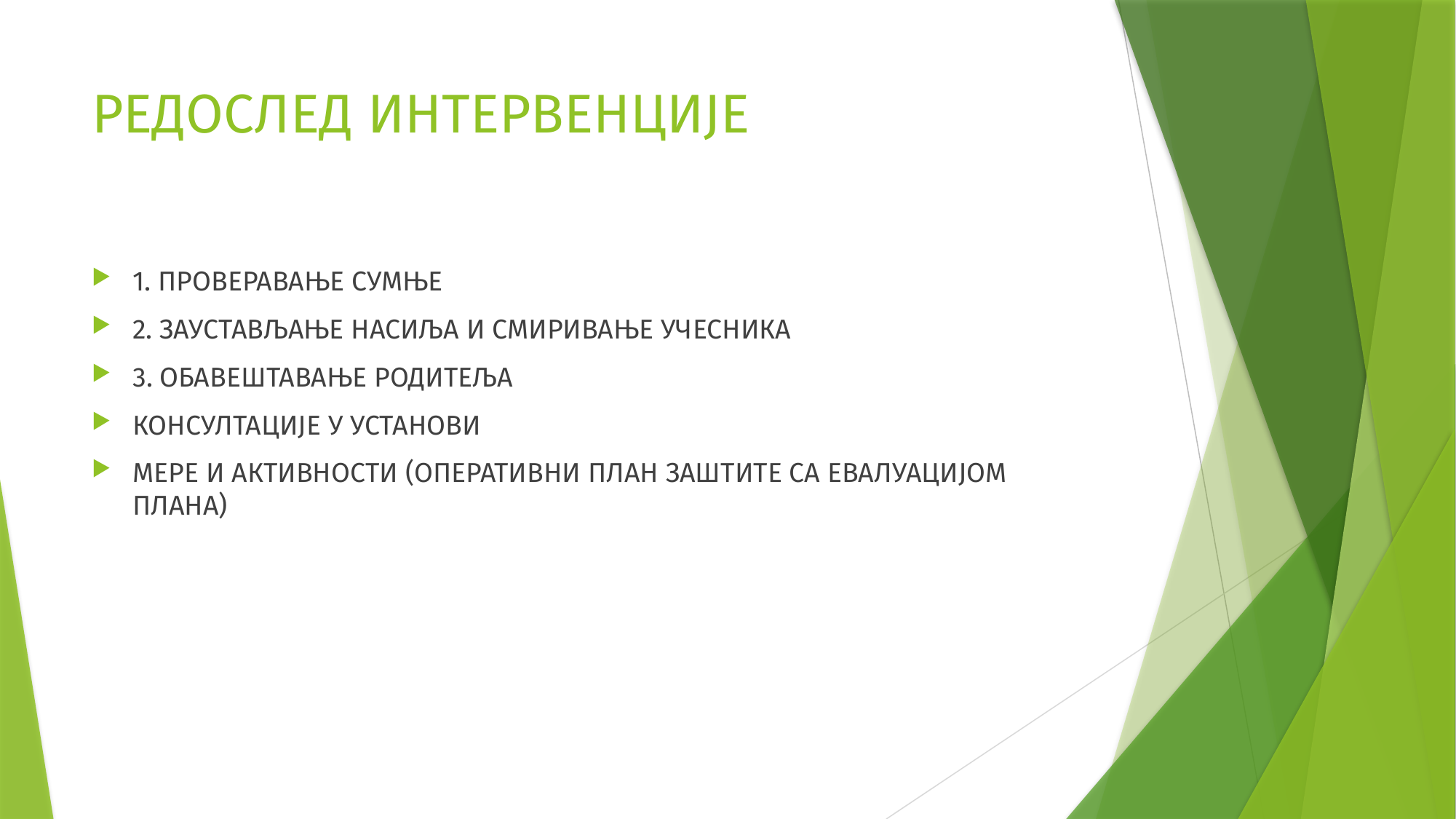

# РЕДОСЛЕД ИНТЕРВЕНЦИЈЕ
1. ПРОВЕРАВАЊЕ СУМЊЕ
2. ЗАУСТАВЉАЊЕ НАСИЉА И СМИРИВАЊЕ УЧЕСНИКА
3. ОБАВЕШТАВАЊЕ РОДИТЕЉА
КОНСУЛТАЦИЈЕ У УСТАНОВИ
МЕРЕ И АКТИВНОСТИ (ОПЕРАТИВНИ ПЛАН ЗАШТИТЕ СА ЕВАЛУАЦИЈОМ ПЛАНА)